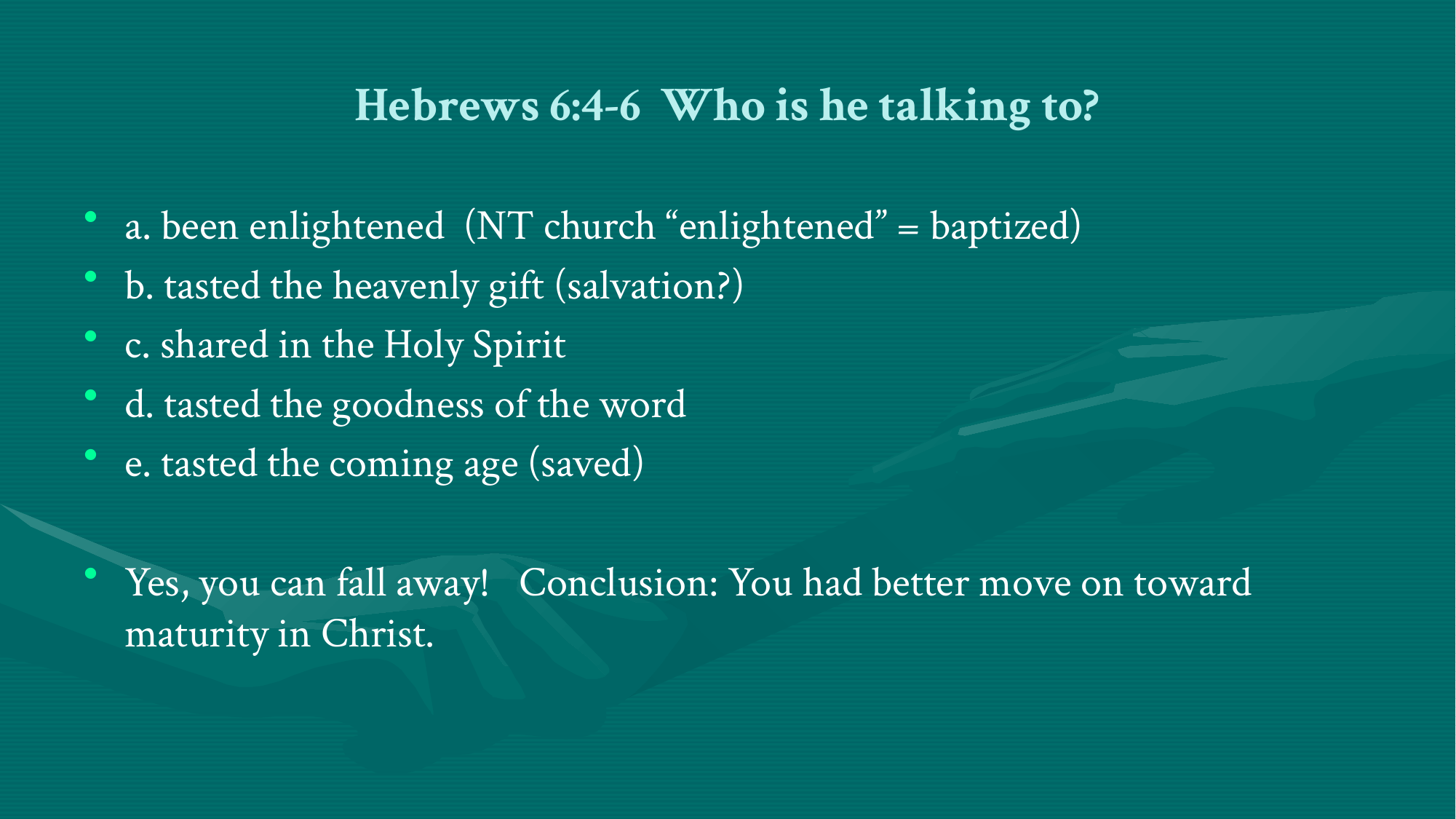

# Hebrews 6:4-6  Who is he talking to?
a. been enlightened  (NT church “enlightened” = baptized)
b. tasted the heavenly gift (salvation?)
c. shared in the Holy Spirit
d. tasted the goodness of the word
e. tasted the coming age (saved)

Yes, you can fall away!   Conclusion: You had better move on toward maturity in Christ.